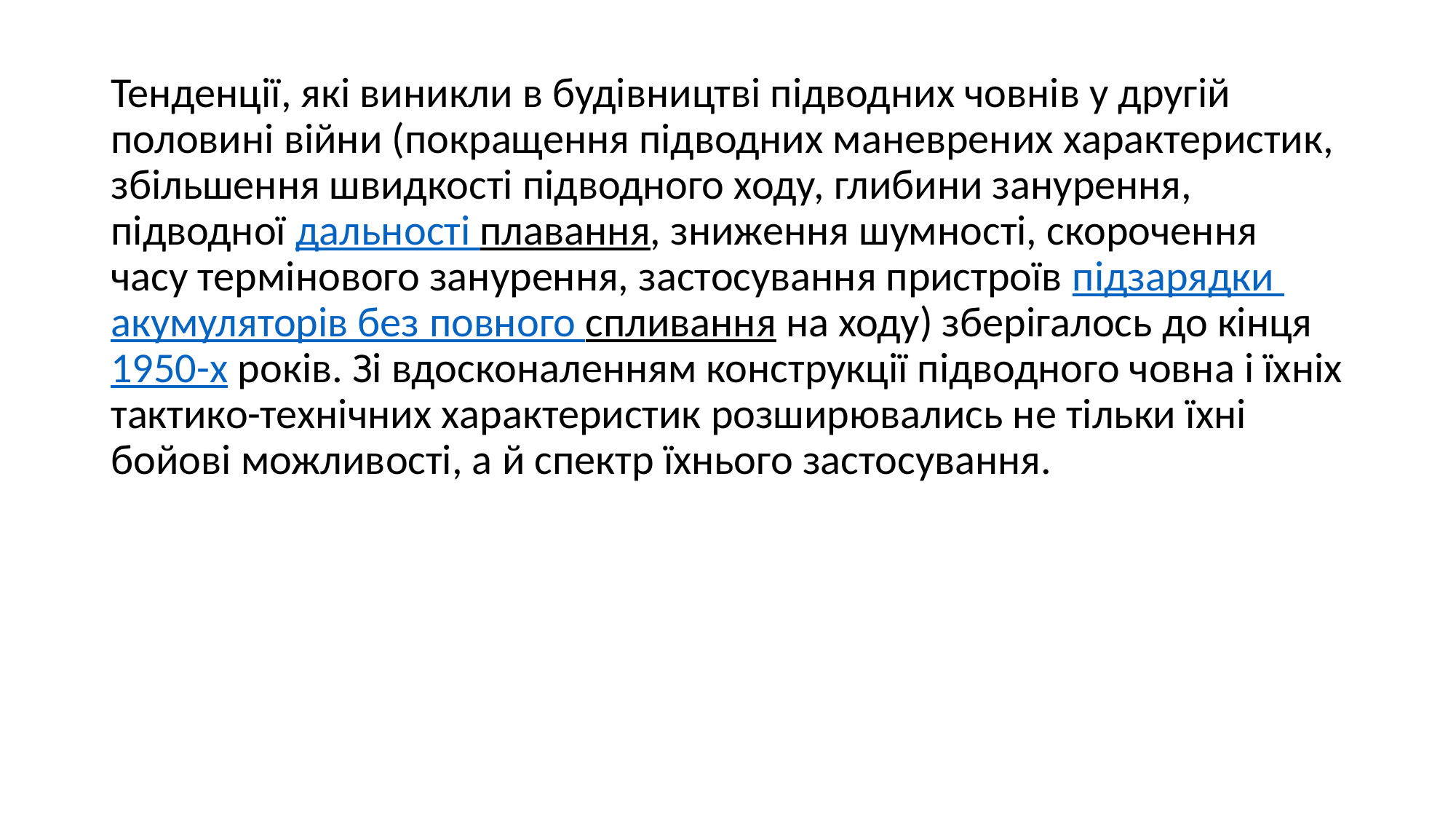

Тенденції, які виникли в будівництві підводних човнів у другій половині війни (покращення підводних маневрених характеристик, збільшення швидкості підводного ходу, глибини занурення, підводної дальності плавання, зниження шумності, скорочення часу термінового занурення, застосування пристроїв підзарядки акумуляторів без повного спливання на ходу) зберігалось до кінця 1950-х років. Зі вдосконаленням конструкції підводного човна і їхніх тактико-технічних характеристик розширювались не тільки їхні бойові можливості, а й спектр їхнього застосування.